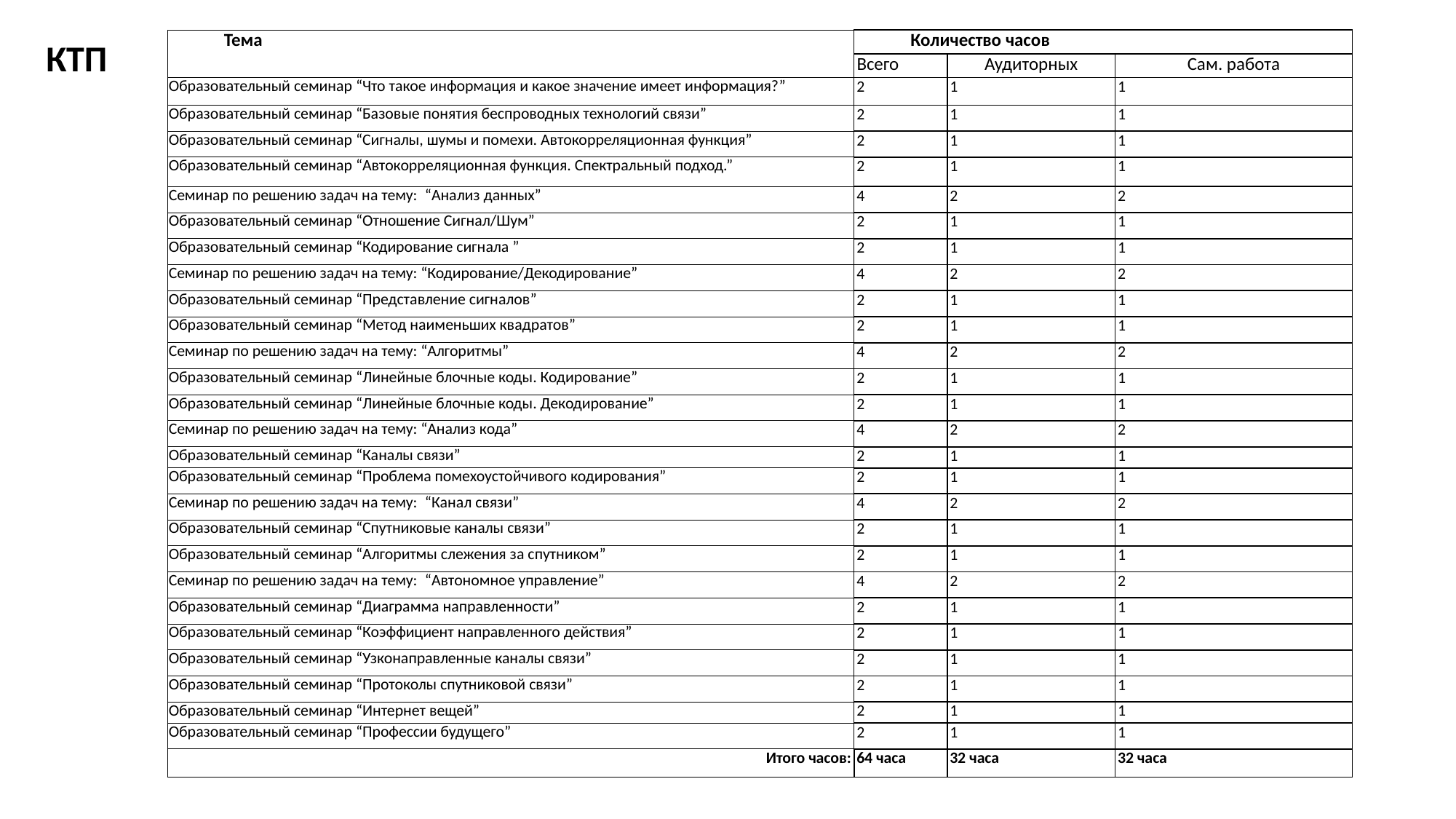

КТП
| Тема | Количество часов |  |  |
| --- | --- | --- | --- |
|  | Всего | Аудиторных | Сам. работа |
| Образовательный семинар “Что такое информация и какое значение имеет информация?” | 2 | 1 | 1 |
| Образовательный семинар “Базовые понятия беспроводных технологий связи” | 2 | 1 | 1 |
| Образовательный семинар “Сигналы, шумы и помехи. Автокорреляционная функция” | 2 | 1 | 1 |
| Образовательный семинар “Автокорреляционная функция. Спектральный подход.” | 2 | 1 | 1 |
| Семинар по решению задач на тему:  “Анализ данных” | 4 | 2 | 2 |
| Образовательный семинар “Отношение Сигнал/Шум” | 2 | 1 | 1 |
| Образовательный семинар “Кодирование сигнала ” | 2 | 1 | 1 |
| Семинар по решению задач на тему: “Кодирование/Декодирование” | 4 | 2 | 2 |
| Образовательный семинар “Представление сигналов” | 2 | 1 | 1 |
| Образовательный семинар “Метод наименьших квадратов” | 2 | 1 | 1 |
| Семинар по решению задач на тему: “Алгоритмы” | 4 | 2 | 2 |
| Образовательный семинар “Линейные блочные коды. Кодирование” | 2 | 1 | 1 |
| Образовательный семинар “Линейные блочные коды. Декодирование” | 2 | 1 | 1 |
| Семинар по решению задач на тему: “Анализ кода” | 4 | 2 | 2 |
| Образовательный семинар “Каналы связи” | 2 | 1 | 1 |
| Образовательный семинар “Проблема помехоустойчивого кодирования” | 2 | 1 | 1 |
| Семинар по решению задач на тему:  “Канал связи” | 4 | 2 | 2 |
| Образовательный семинар “Спутниковые каналы связи” | 2 | 1 | 1 |
| Образовательный семинар “Алгоритмы слежения за спутником” | 2 | 1 | 1 |
| Семинар по решению задач на тему:  “Автономное управление” | 4 | 2 | 2 |
| Образовательный семинар “Диаграмма направленности” | 2 | 1 | 1 |
| Образовательный семинар “Коэффициент направленного действия” | 2 | 1 | 1 |
| Образовательный семинар “Узконаправленные каналы связи” | 2 | 1 | 1 |
| Образовательный семинар “Протоколы спутниковой связи” | 2 | 1 | 1 |
| Образовательный семинар “Интернет вещей” | 2 | 1 | 1 |
| Образовательный семинар “Профессии будущего” | 2 | 1 | 1 |
| Итого часов: | 64 часа | 32 часа | 32 часа |